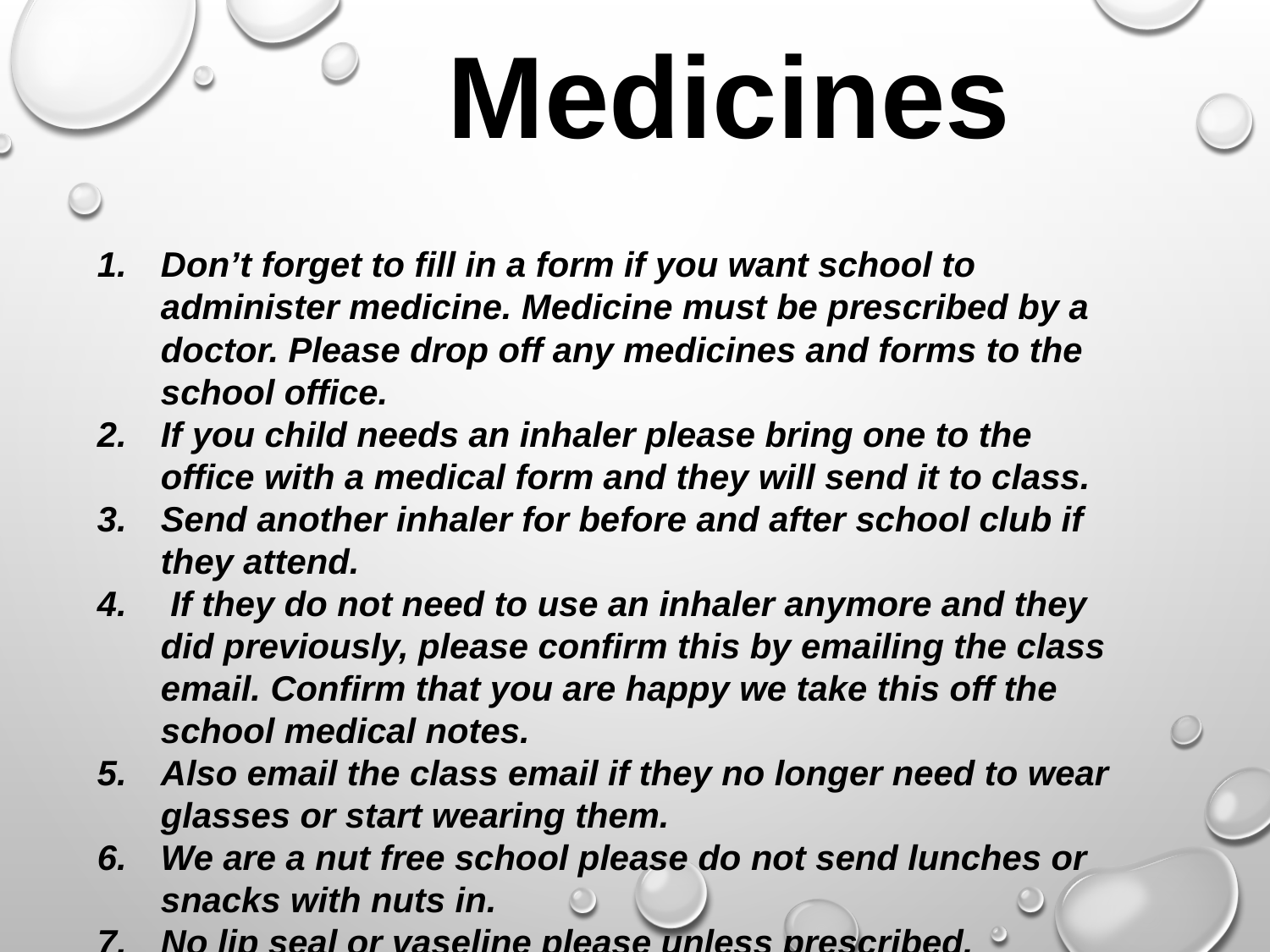

Medicines
Don’t forget to fill in a form if you want school to administer medicine. Medicine must be prescribed by a doctor. Please drop off any medicines and forms to the school office.
If you child needs an inhaler please bring one to the office with a medical form and they will send it to class.
Send another inhaler for before and after school club if they attend.
 If they do not need to use an inhaler anymore and they did previously, please confirm this by emailing the class email. Confirm that you are happy we take this off the school medical notes.
Also email the class email if they no longer need to wear glasses or start wearing them.
We are a nut free school please do not send lunches or snacks with nuts in.
No lip seal or vaseline please unless prescribed.